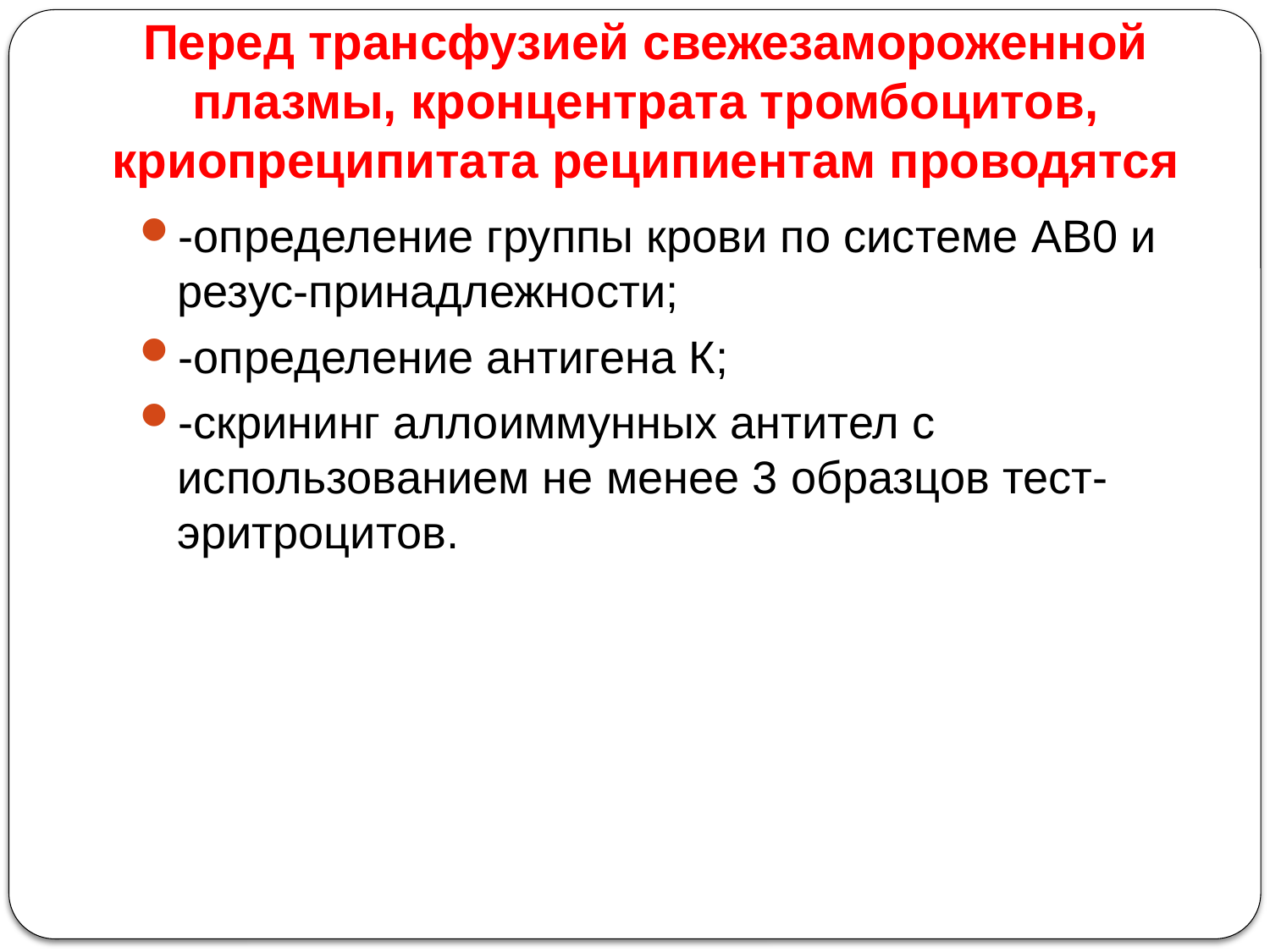

# Перед трансфузией свежезамороженной плазмы, кронцентрата тромбоцитов, криопреципитата реципиентам проводятся
-определение группы крови по системе АВ0 и резус-принадлежности;
-определение антигена К;
-скрининг аллоиммунных антител с использованием не менее 3 образцов тест-эритроцитов.